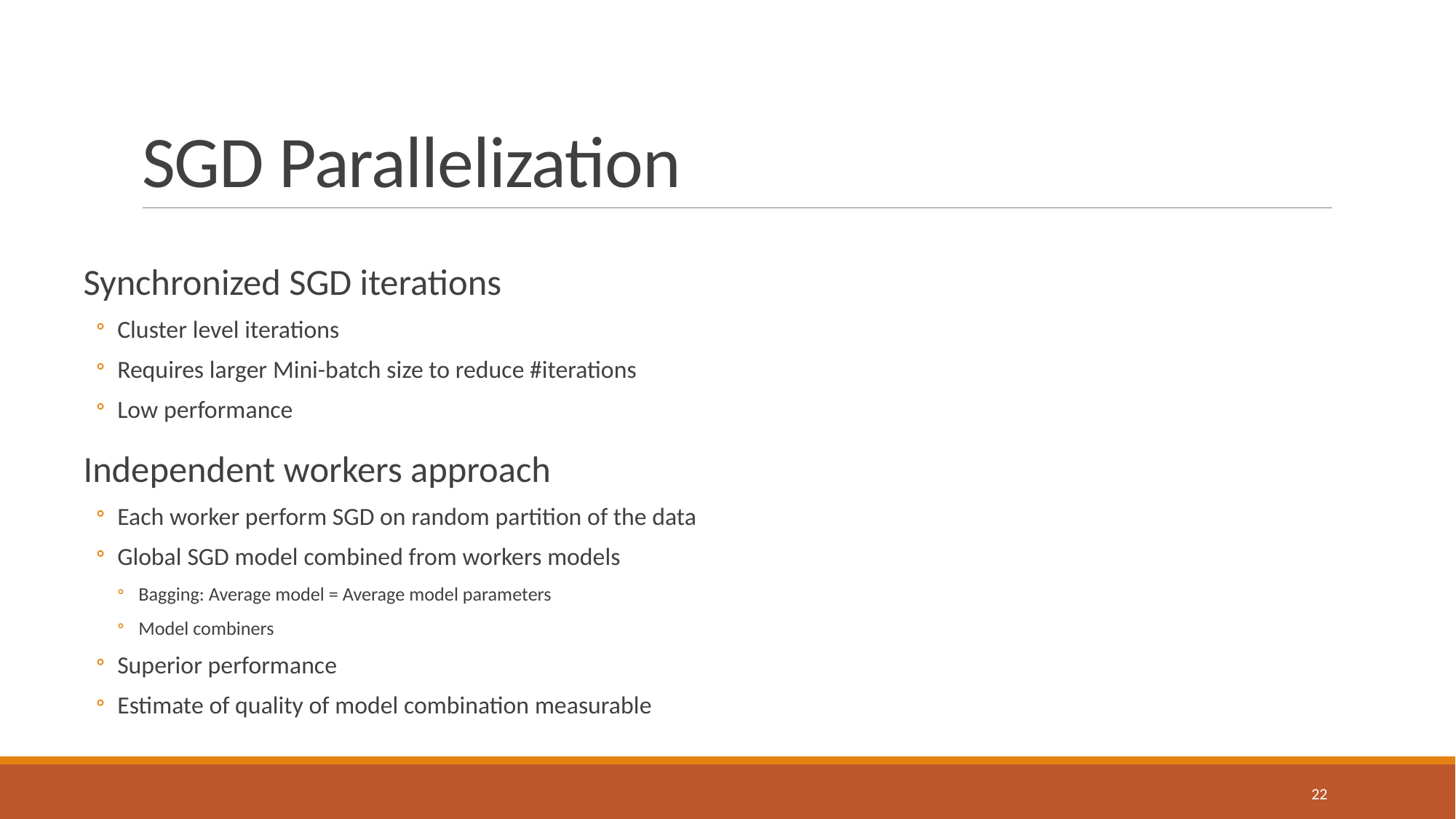

# SGD Parallelization
Synchronized SGD iterations
Cluster level iterations
Requires larger Mini-batch size to reduce #iterations
Low performance
Independent workers approach
Each worker perform SGD on random partition of the data
Global SGD model combined from workers models
Bagging: Average model = Average model parameters
Model combiners
Superior performance
Estimate of quality of model combination measurable

22